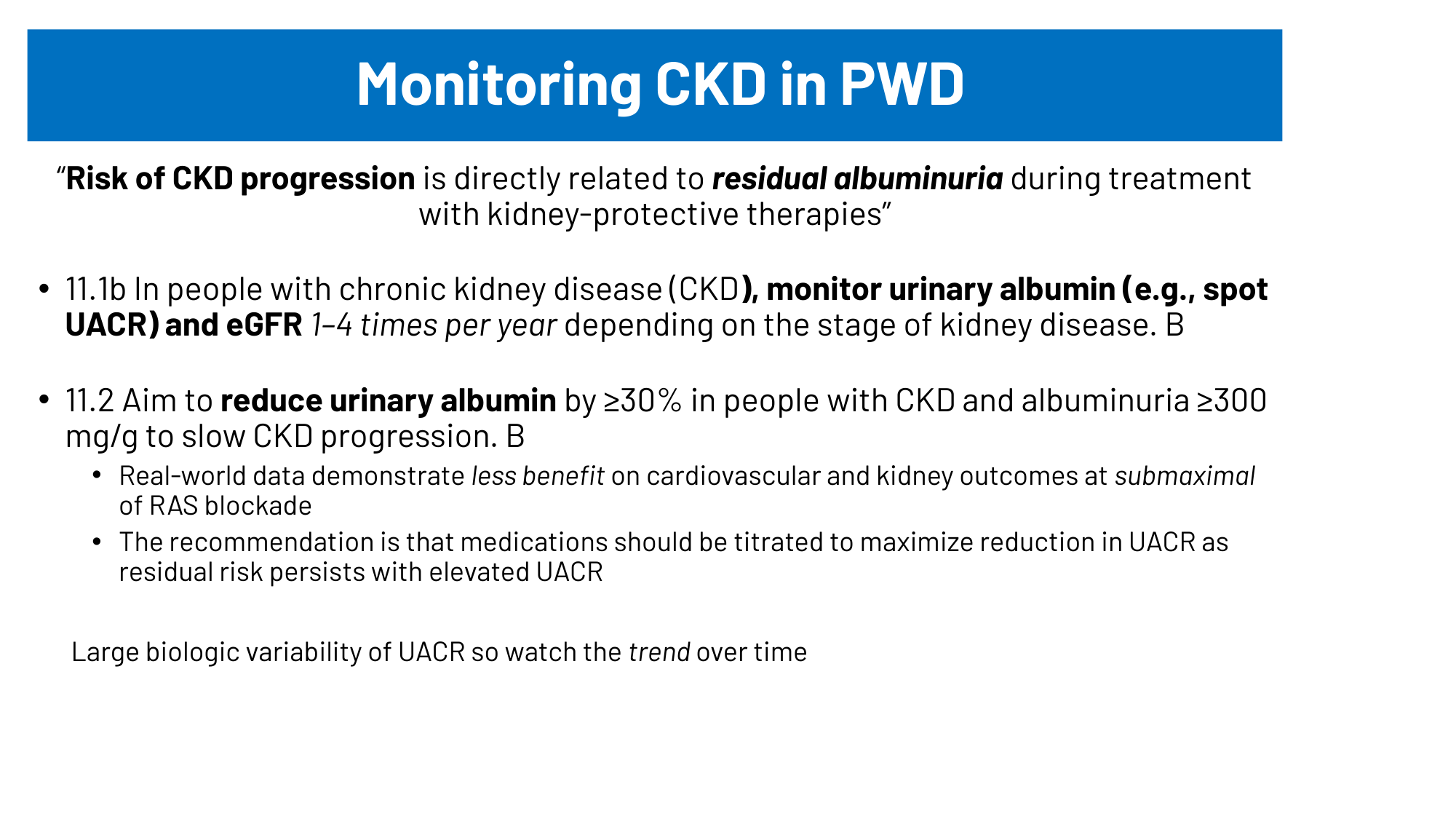

# Monitoring CKD in PWD
“Risk of CKD progression is directly related to residual albuminuria during treatment with kidney-protective therapies”

11.1b In people with chronic kidney disease (CKD), monitor urinary albumin (e.g., spot UACR) and eGFR 1–4 times per year depending on the stage of kidney disease. B

11.2 Aim to reduce urinary albumin by ≥30% in people with CKD and albuminuria ≥300 mg/g to slow CKD progression. B
Real-world data demonstrate less benefit on cardiovascular and kidney outcomes at submaximal of RAS blockade
The recommendation is that medications should be titrated to maximize reduction in UACR as residual risk persists with elevated UACR

      Large biologic variability of UACR so watch the trend over time